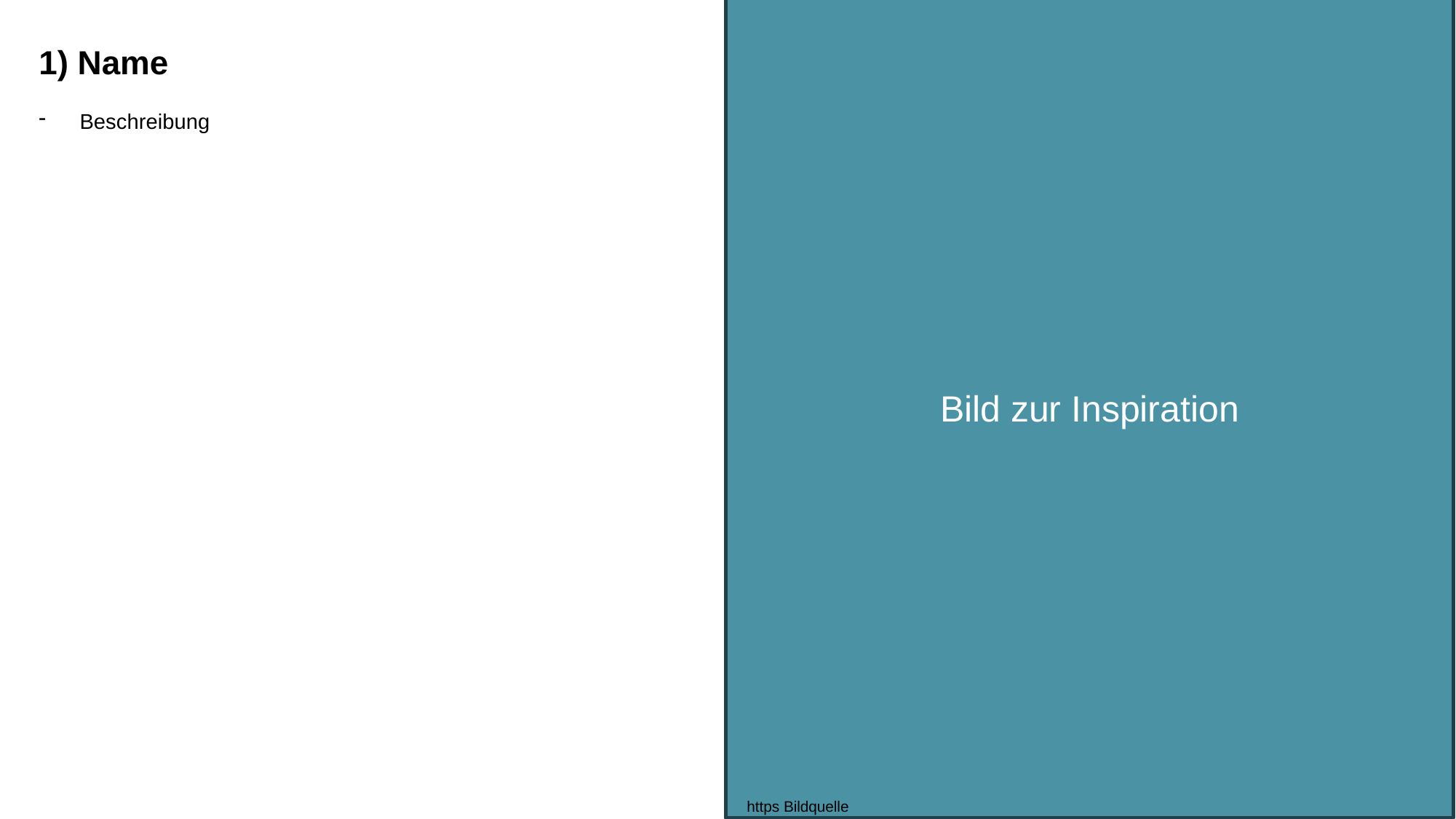

Bild zur Inspiration
# 1) Name
Beschreibung
6
https Bildquelle